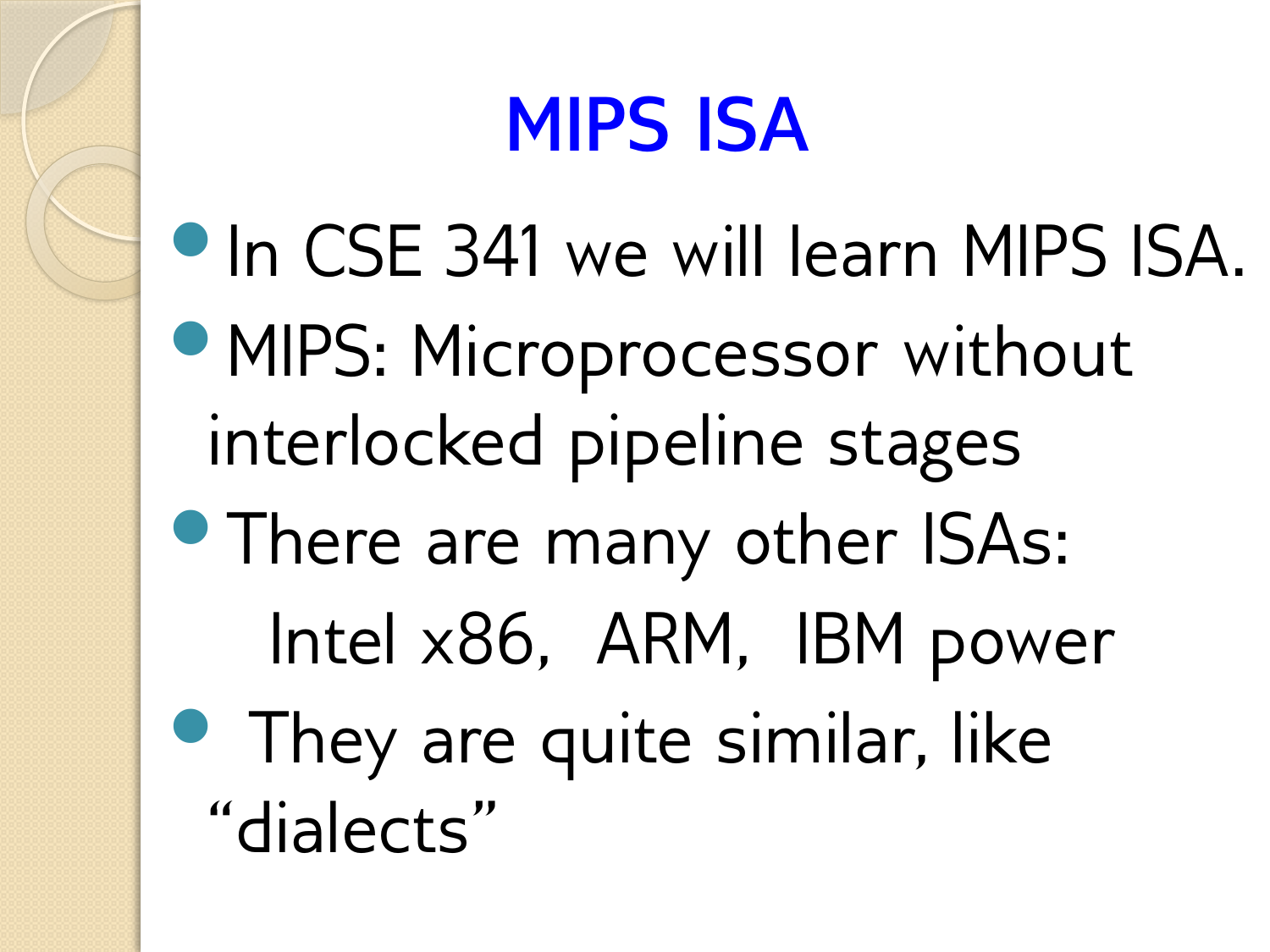

# MIPS ISA
In CSE 341 we will learn MIPS ISA.
MIPS: Microprocessor without interlocked pipeline stages
There are many other ISAs:
     Intel x86,  ARM,  IBM power
 They are quite similar, like “dialects”